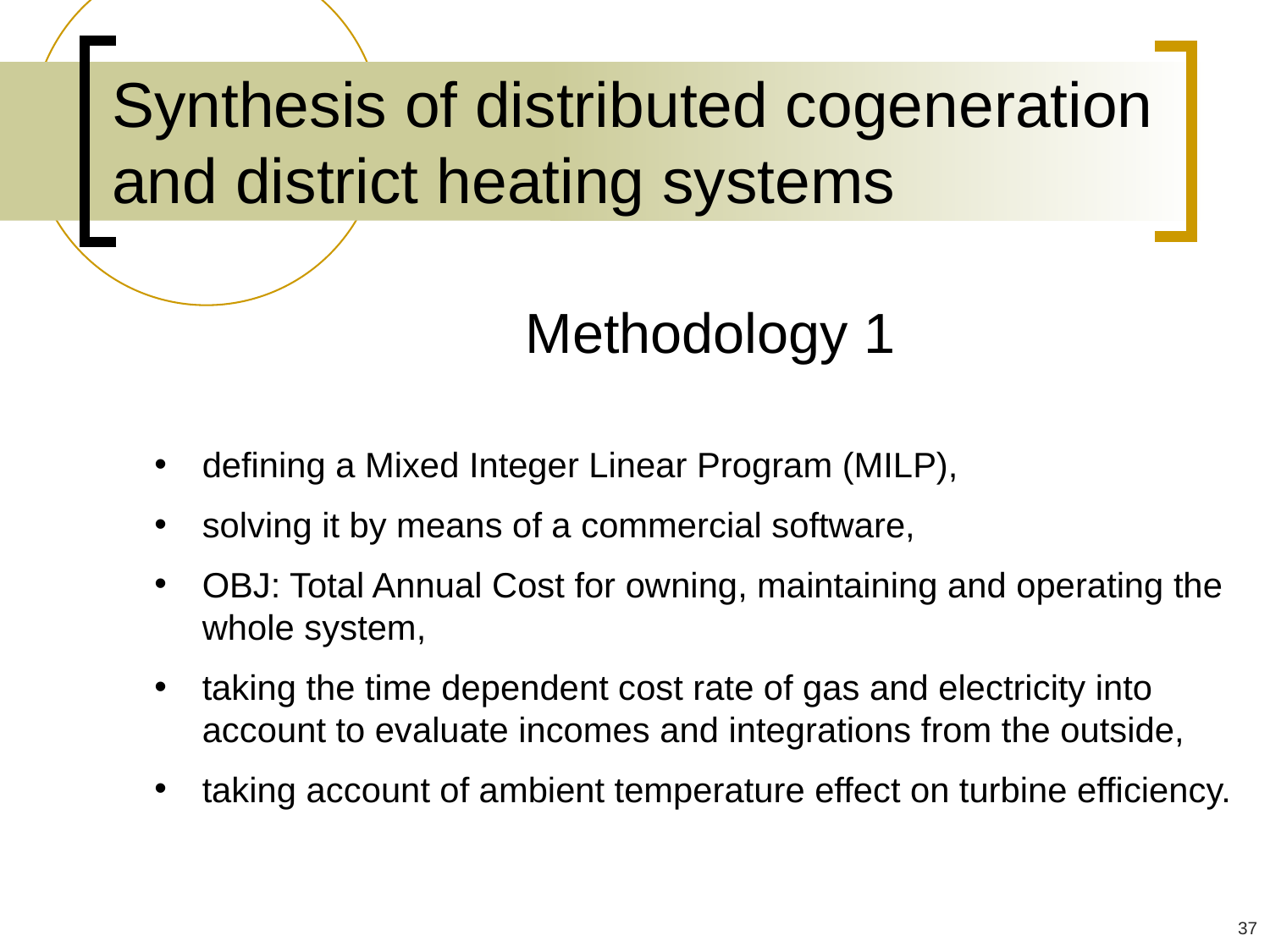

# Synthesis of distributed cogeneration and district heating systems
Methodology 1

defining a Mixed Integer Linear Program (MILP),
solving it by means of a commercial software,
OBJ: Total Annual Cost for owning, maintaining and operating the whole system,
taking the time dependent cost rate of gas and electricity into account to evaluate incomes and integrations from the outside,
taking account of ambient temperature effect on turbine efficiency.

37